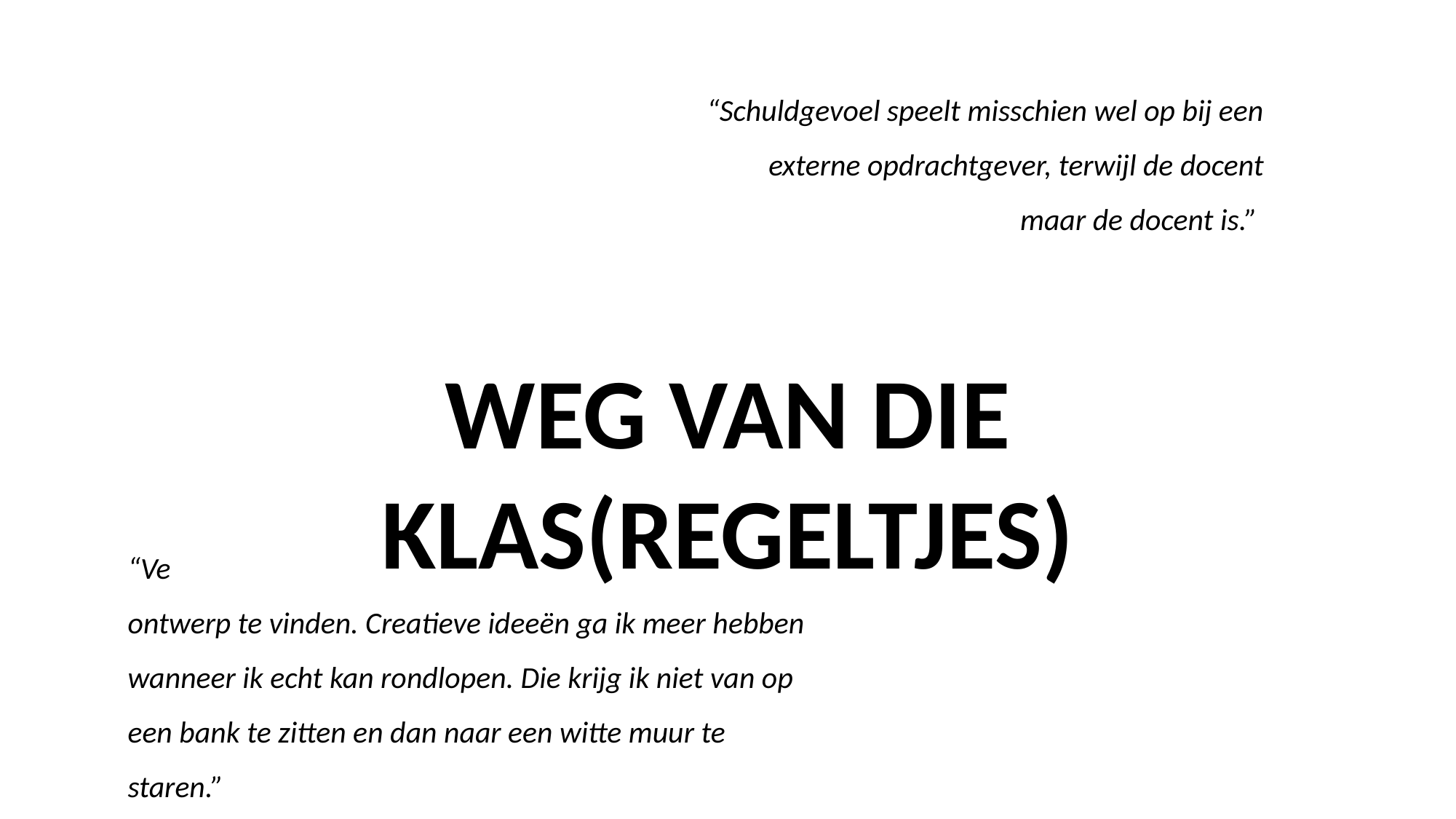

“Schuldgevoel speelt misschien wel op bij een externe opdrachtgever, terwijl de docent maar de docent is.”
weg van die klas(regeltjes)
“Verplicht creatief zijn is zo geforceerd om een goed ontwerp te vinden. Creatieve ideeën ga ik meer hebben wanneer ik echt kan rondlopen. Die krijg ik niet van op een bank te zitten en dan naar een witte muur te staren.”